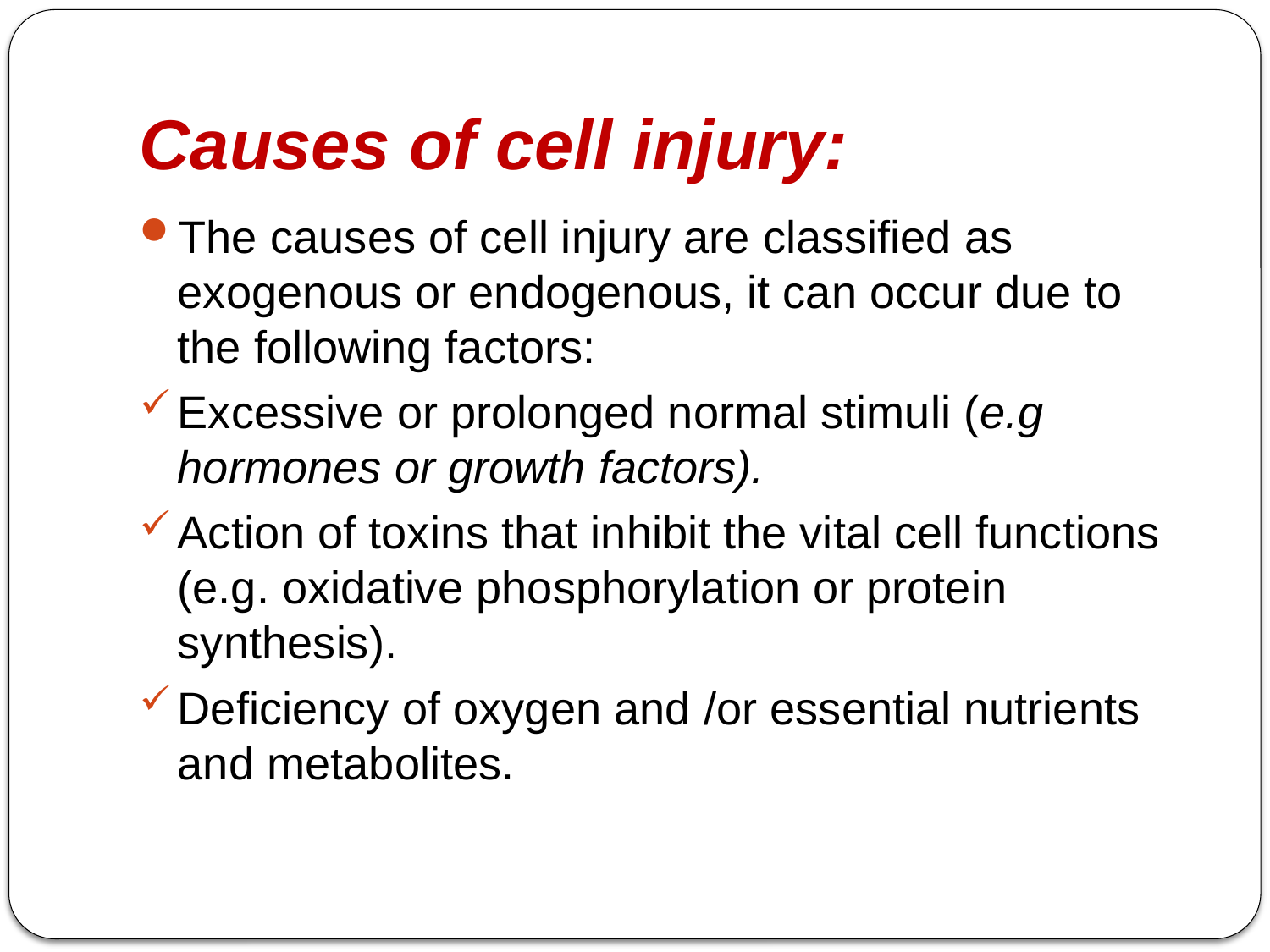

# Causes of cell injury:
The causes of cell injury are classified as exogenous or endogenous, it can occur due to the following factors:
Excessive or prolonged normal stimuli (e.g hormones or growth factors).
Action of toxins that inhibit the vital cell functions (e.g. oxidative phosphorylation or protein synthesis).
Deficiency of oxygen and /or essential nutrients and metabolites.